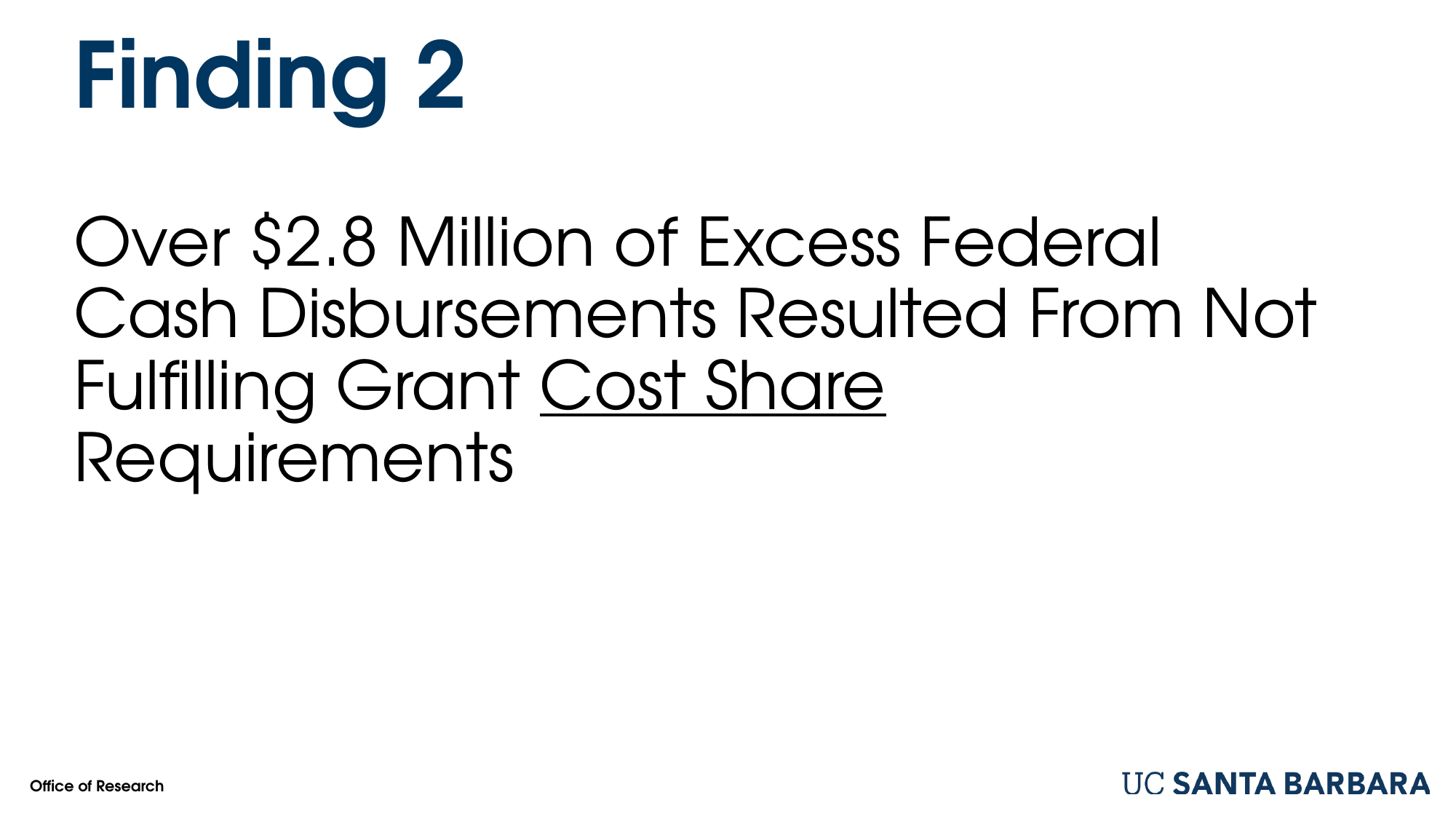

# Finding 2
Over $2.8 Million of Excess Federal Cash Disbursements Resulted From Not Fulfilling Grant Cost Share Requirements